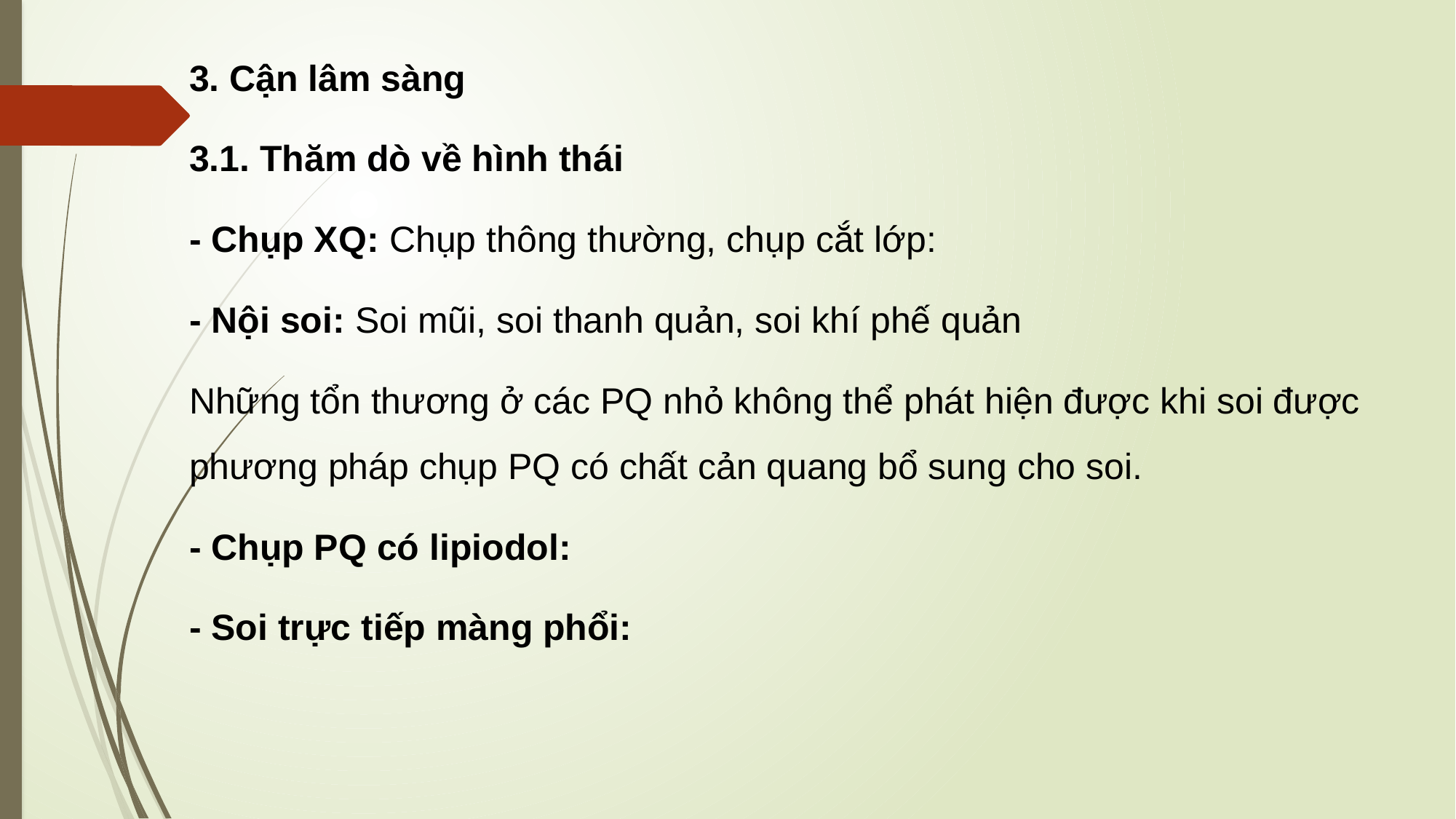

3. Cận lâm sàng
3.1. Thăm dò về hình thái
- Chụp XQ: Chụp thông thường, chụp cắt lớp:
- Nội soi: Soi mũi, soi thanh quản, soi khí phế quản
Những tổn thương ở các PQ nhỏ không thể phát hiện được khi soi được phương pháp chụp PQ có chất cản quang bổ sung cho soi.
- Chụp PQ có lipiodol:
- Soi trực tiếp màng phổi: